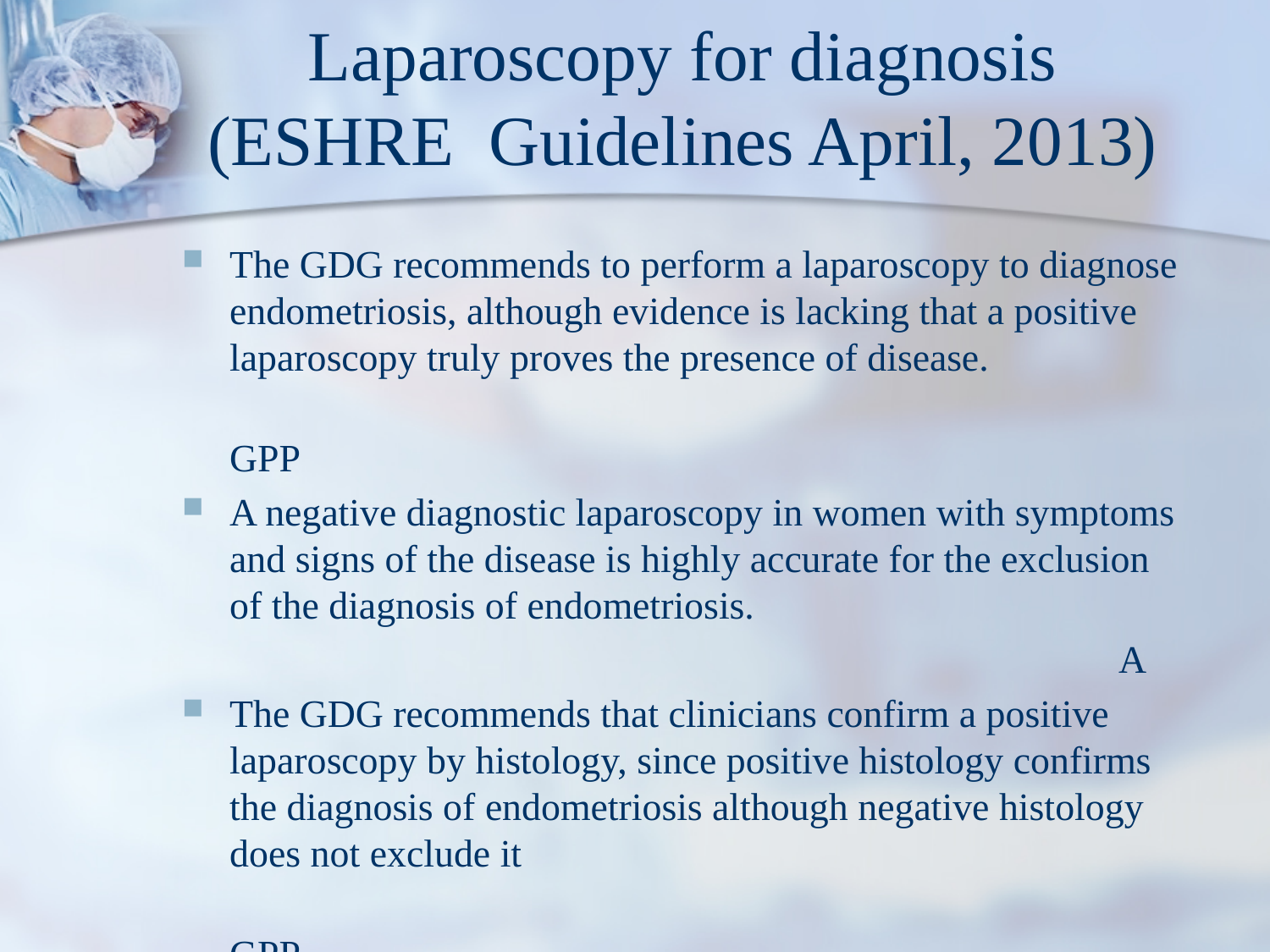

# Laparoscopy for diagnosis (ESHRE  Guidelines April, 2013)
The GDG recommends to perform a laparoscopy to diagnose endometriosis, although evidence is lacking that a positive laparoscopy truly proves the presence of disease.
								GPP
A negative diagnostic laparoscopy in women with symptoms and signs of the disease is highly accurate for the exclusion of the diagnosis of endometriosis.
								A
The GDG recommends that clinicians confirm a positive laparoscopy by histology, since positive histology confirms the diagnosis of endometriosis although negative histology does not exclude it
								GPP